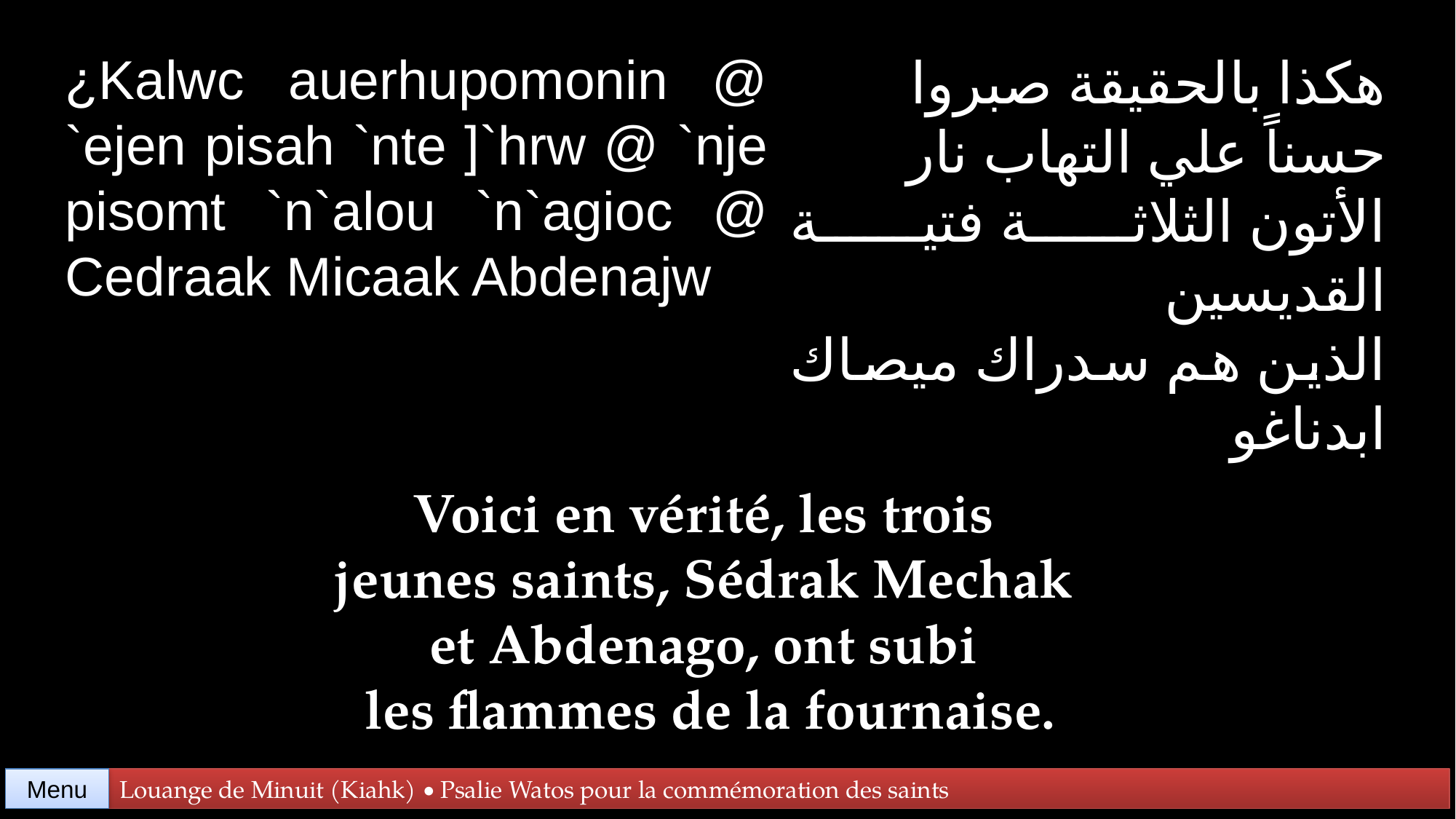

¿Kalwc auerhupomonin @ `ejen pisah `nte ]`hrw @ `nje pisomt `n`alou `n`agioc @ Cedraak Micaak Abdenajw
هكذا بالحقيقة صبروا
حسناً علي التهاب نار
الأتون الثلاثة فتية القديسين
الذين هم سدراك ميصاك ابدناغو
Voici en vérité, les trois
jeunes saints, Sédrak Mechak
et Abdenago, ont subi
les flammes de la fournaise.
Menu
Louange de Minuit (Kiahk) • Psalie Watos pour la commémoration des saints